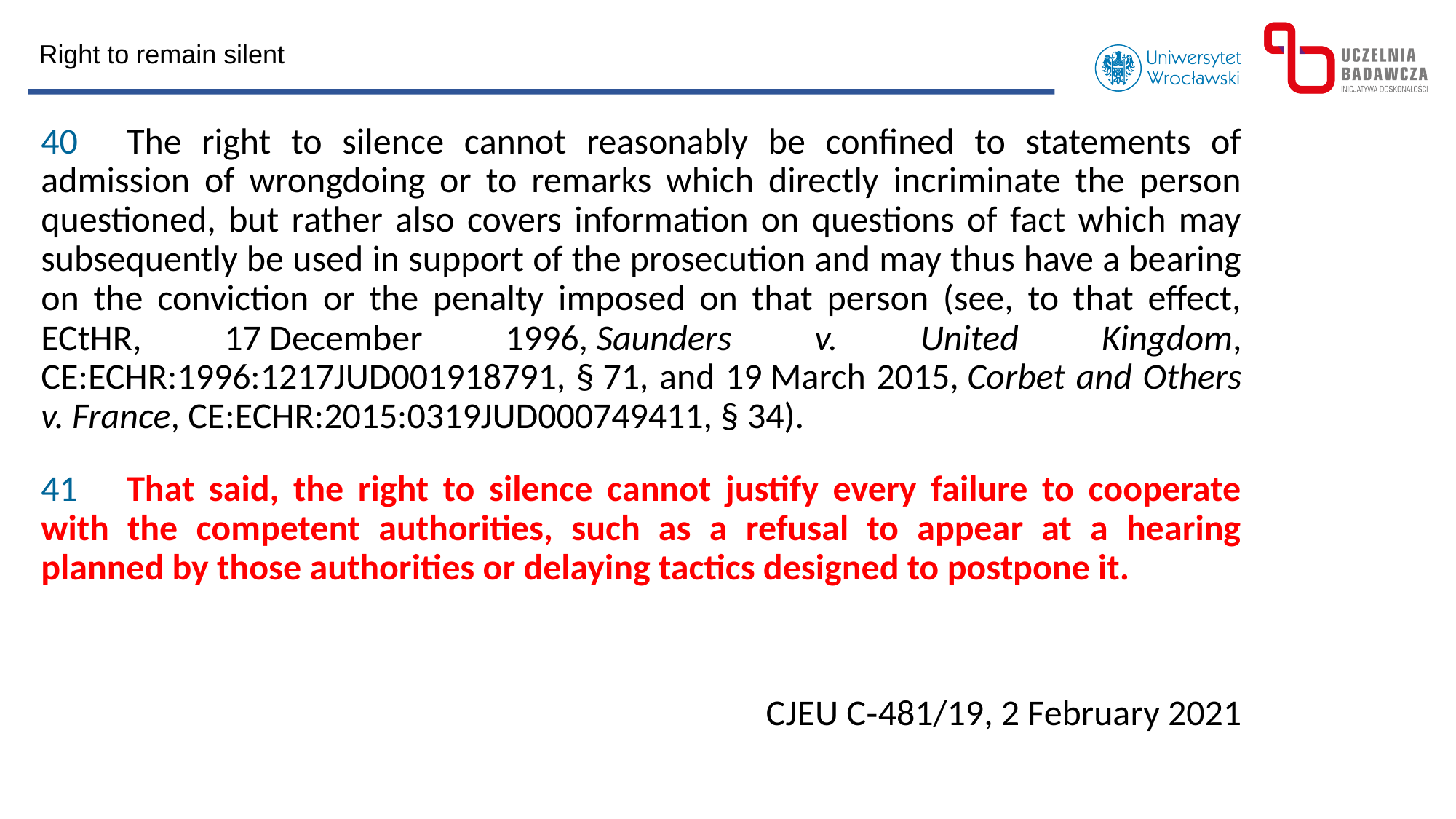

Right to remain silent
40      The right to silence cannot reasonably be confined to statements of admission of wrongdoing or to remarks which directly incriminate the person questioned, but rather also covers information on questions of fact which may subsequently be used in support of the prosecution and may thus have a bearing on the conviction or the penalty imposed on that person (see, to that effect, ECtHR, 17 December 1996, Saunders v. United Kingdom, CE:ECHR:1996:1217JUD001918791, § 71, and 19 March 2015, Corbet and Others v. France, CE:ECHR:2015:0319JUD000749411, § 34).
41      That said, the right to silence cannot justify every failure to cooperate with the competent authorities, such as a refusal to appear at a hearing planned by those authorities or delaying tactics designed to postpone it.

CJEU C‑481/19, 2 February 2021